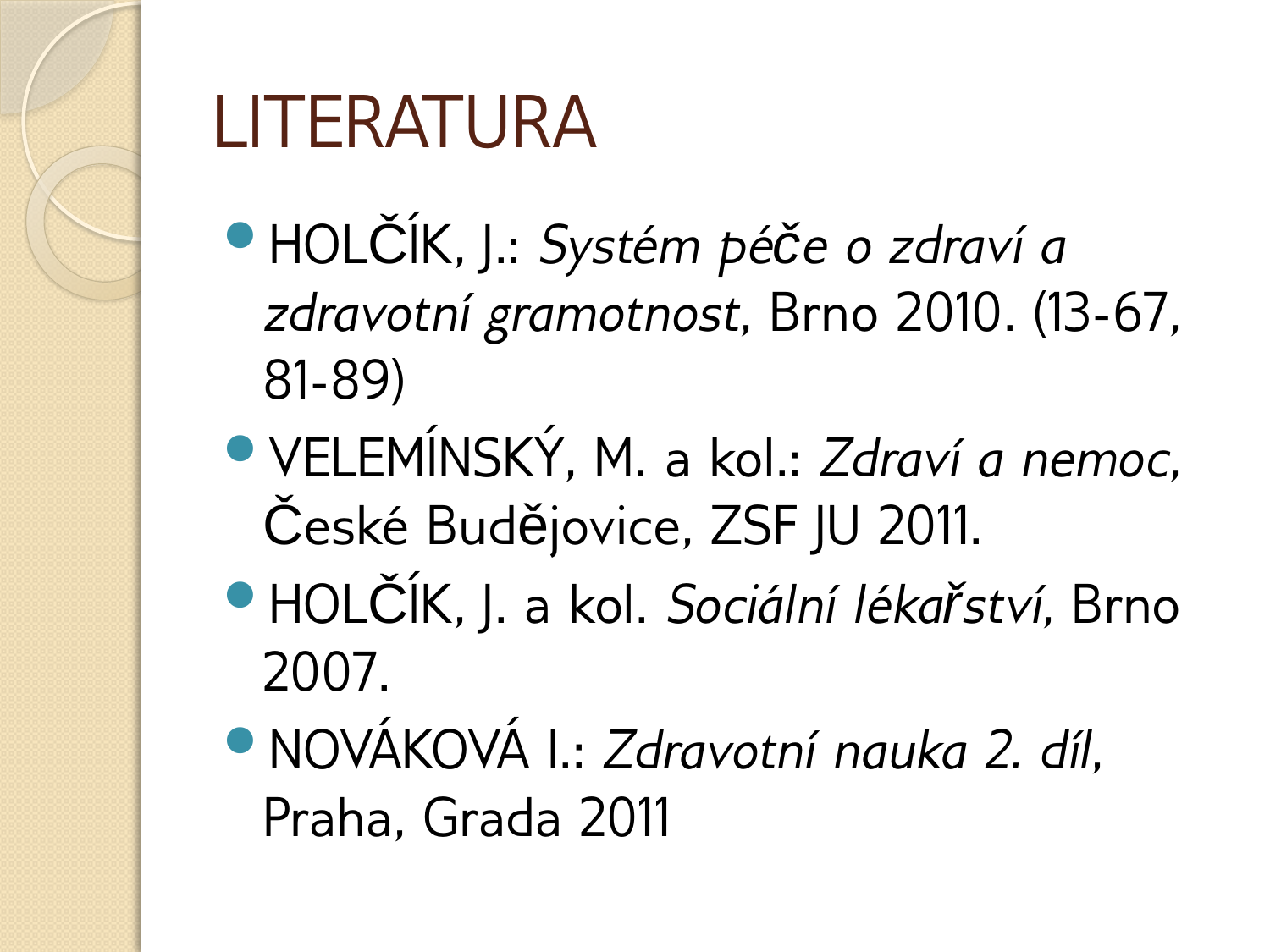

# LITERATURA
HOLČÍK, J.: Systém péče o zdraví a zdravotní gramotnost, Brno 2010. (13-67, 81-89)
VELEMÍNSKÝ, M. a kol.: Zdraví a nemoc, České Budějovice, ZSF JU 2011.
HOLČÍK, J. a kol. Sociální lékařství, Brno 2007.
NOVÁKOVÁ I.: Zdravotní nauka 2. díl, Praha, Grada 2011